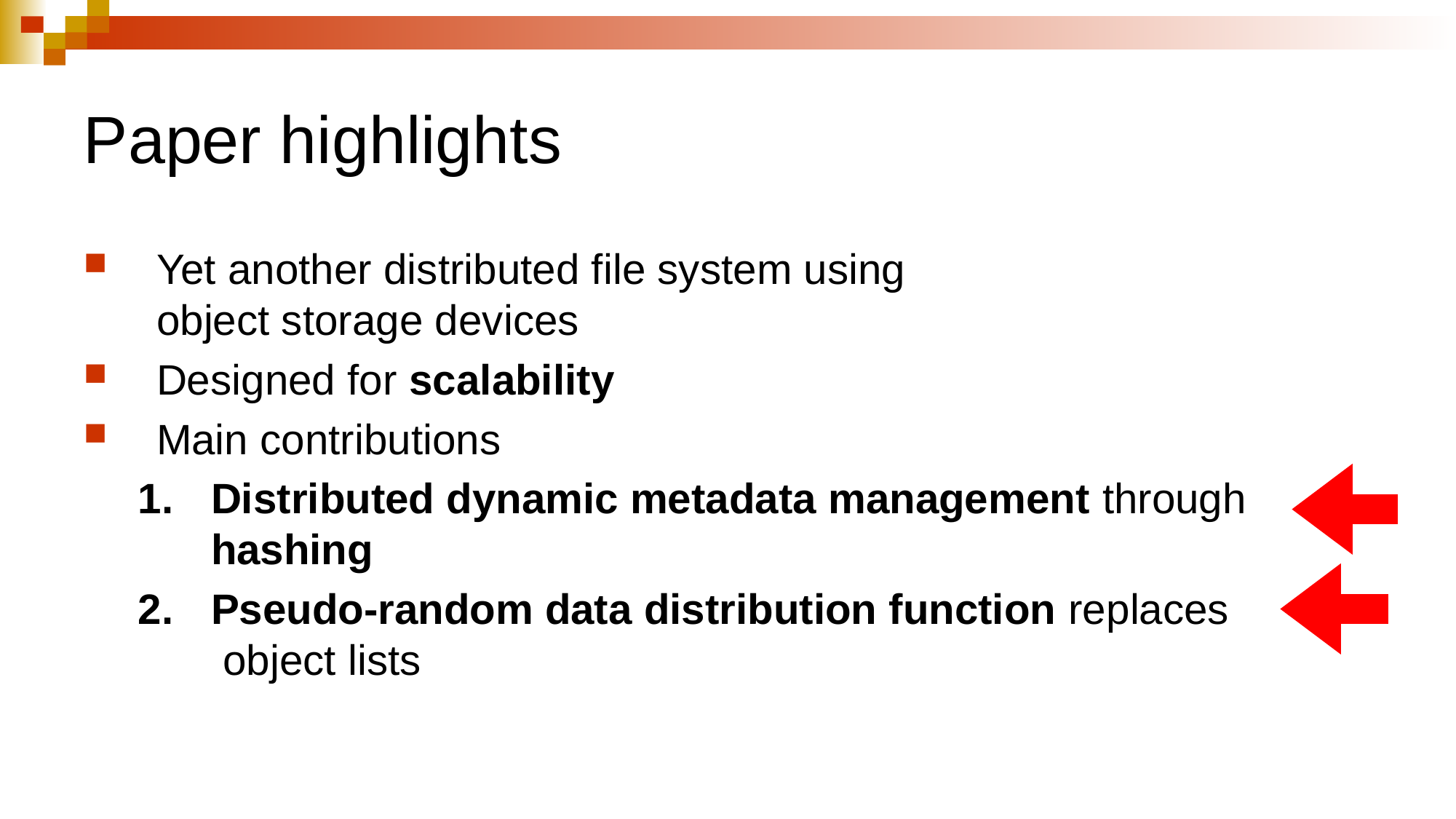

# Paper highlights
Yet another distributed file system using
object storage devices
Designed for scalability
Main contributions
Distributed dynamic metadata management through hashing
Pseudo-random data distribution function replaces
 object lists